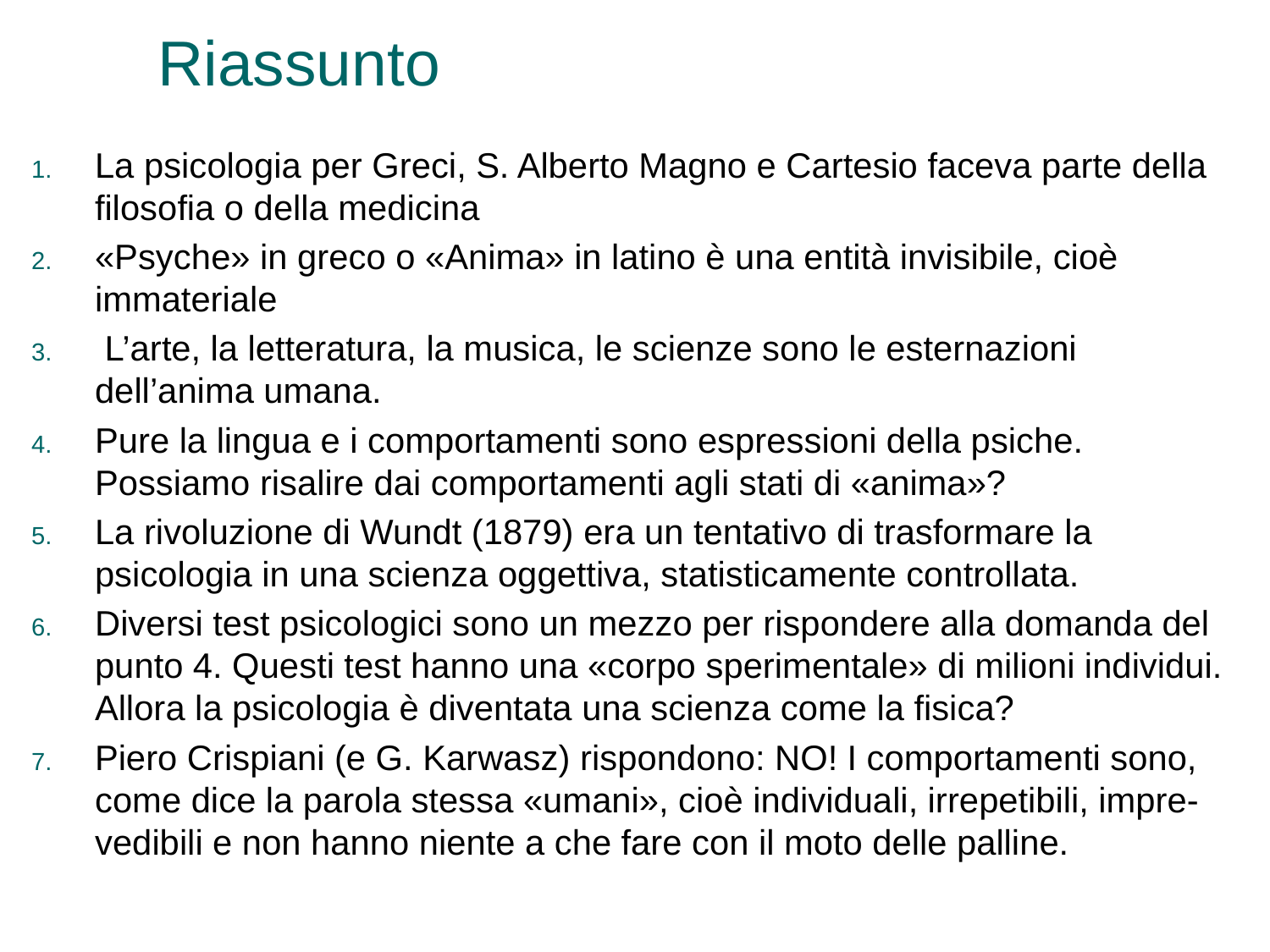

# Riassunto
La psicologia per Greci, S. Alberto Magno e Cartesio faceva parte della filosofia o della medicina
«Psyche» in greco o «Anima» in latino è una entità invisibile, cioè immateriale
 L’arte, la letteratura, la musica, le scienze sono le esternazioni dell’anima umana.
Pure la lingua e i comportamenti sono espressioni della psiche. Possiamo risalire dai comportamenti agli stati di «anima»?
La rivoluzione di Wundt (1879) era un tentativo di trasformare la psicologia in una scienza oggettiva, statisticamente controllata.
Diversi test psicologici sono un mezzo per rispondere alla domanda del punto 4. Questi test hanno una «corpo sperimentale» di milioni individui. Allora la psicologia è diventata una scienza come la fisica?
Piero Crispiani (e G. Karwasz) rispondono: NO! I comportamenti sono, come dice la parola stessa «umani», cioè individuali, irrepetibili, impre- vedibili e non hanno niente a che fare con il moto delle palline.